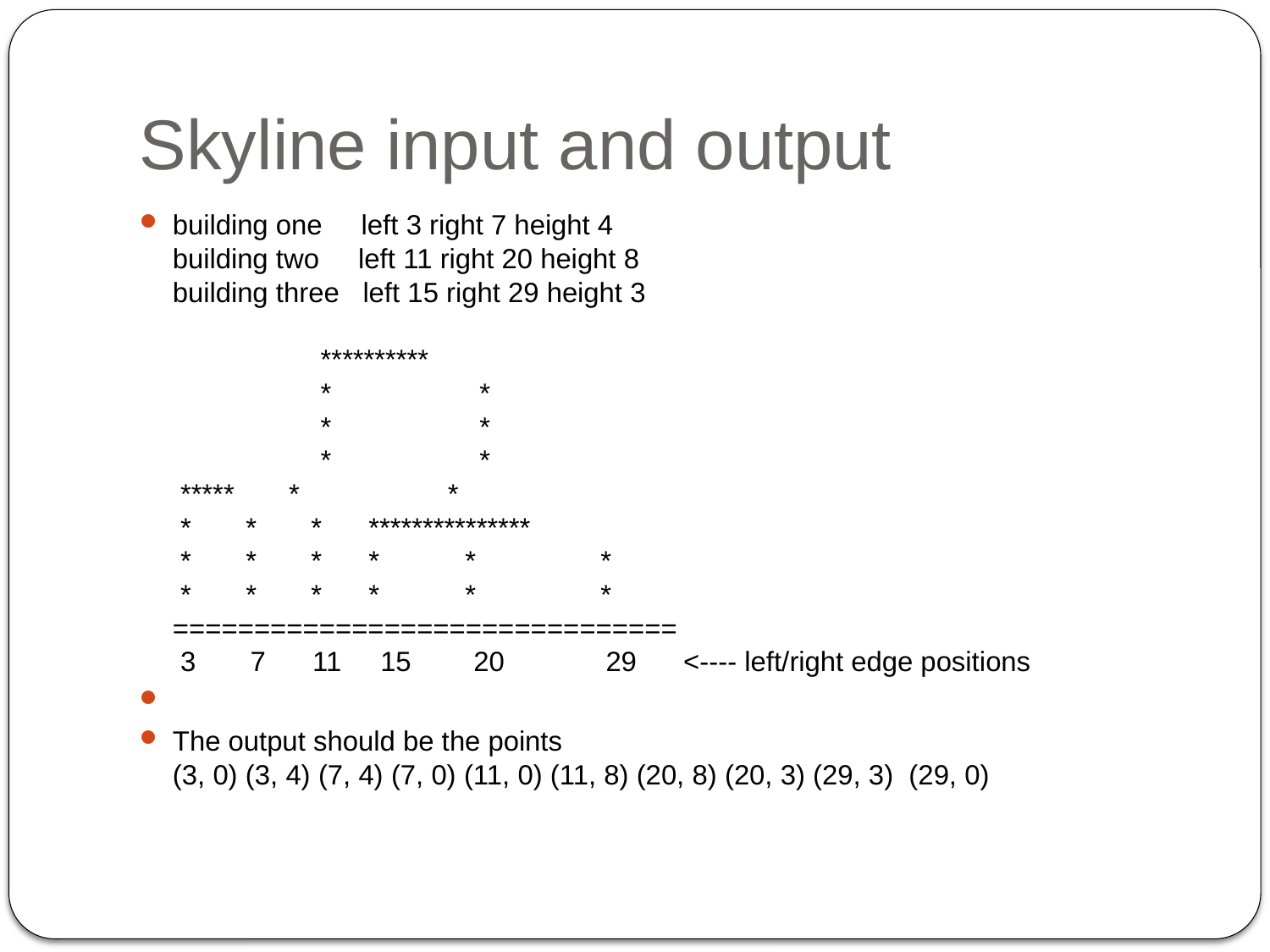

# Skyline input and output
building one     left 3 right 7 height 4
building two     left 11 right 20 height 8
building three   left 15 right 29 height 3
                   **********
                   *                   *
                   *                   *
                   *                   *
 *****       *                   *
 *       *       *      ***************
 *       *       *      *           *                *
 *       *       *      *           *                *
===============================
 3       7      11     15        20             29      <---- left/right edge positions

The output should be the points
(3, 0) (3, 4) (7, 4) (7, 0) (11, 0) (11, 8) (20, 8) (20, 3) (29, 3)  (29, 0)